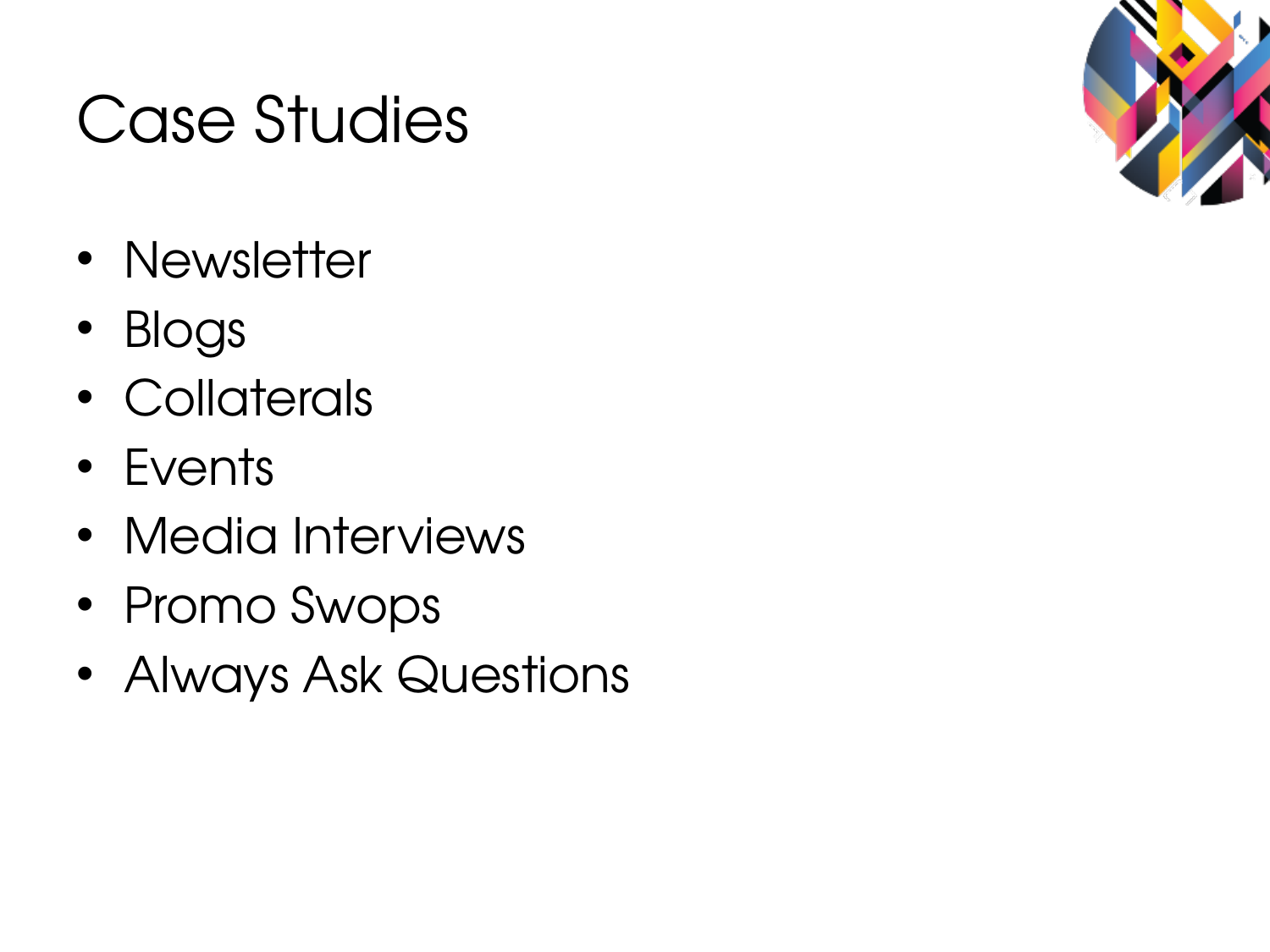

# Case Studies
Newsletter
Blogs
Collaterals
Events
Media Interviews
Promo Swops
Always Ask Questions